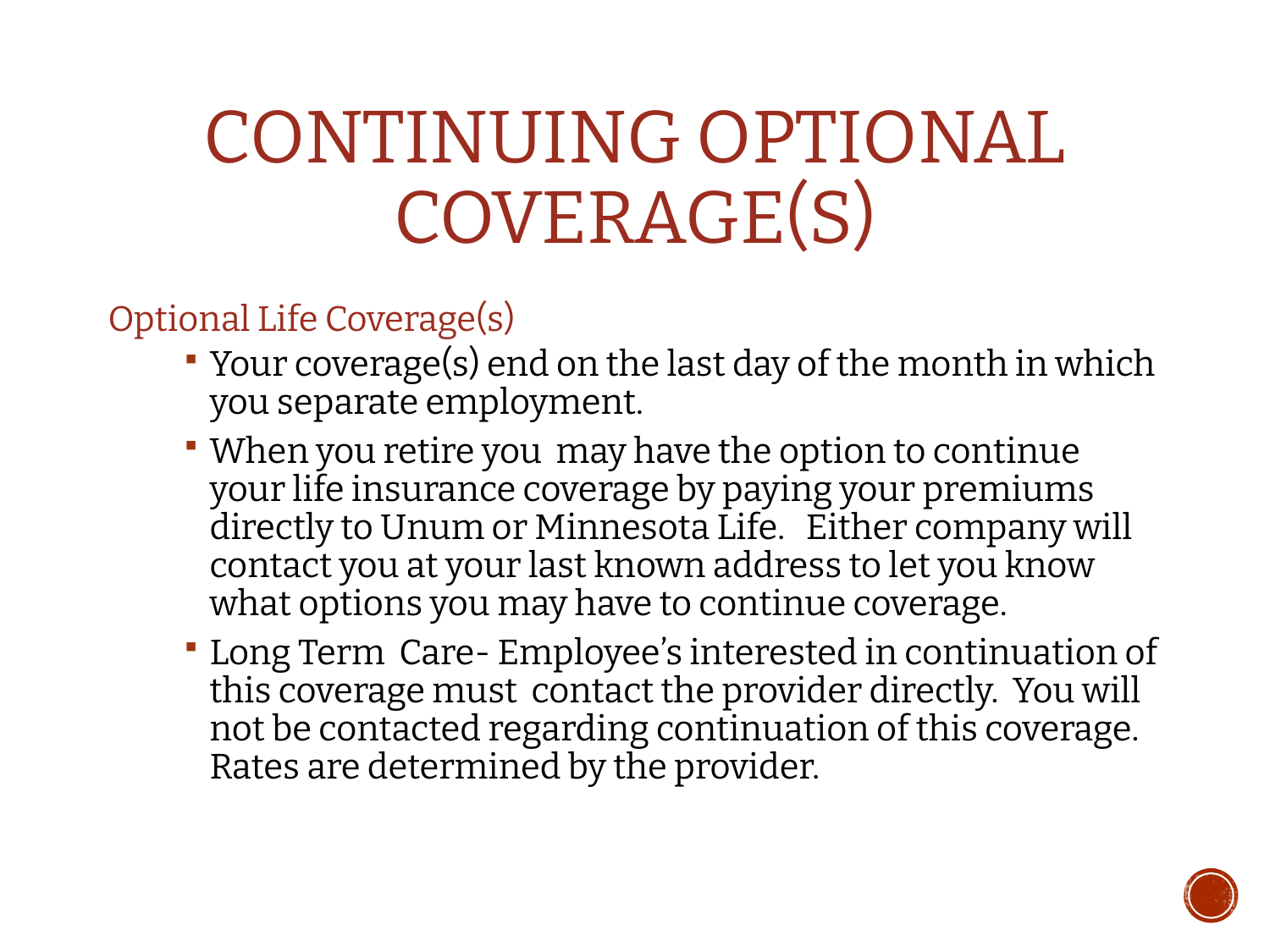

# Continuing Optional Coverage(s)
Optional Life Coverage(s)
Your coverage(s) end on the last day of the month in which you separate employment.
When you retire you  may have the option to continue your life insurance coverage by paying your premiums directly to Unum or Minnesota Life.   Either company will contact you at your last known address to let you know what options you may have to continue coverage.
Long Term  Care- Employee’s interested in continuation of this coverage must  contact the provider directly.  You will not be contacted regarding continuation of this coverage. Rates are determined by the provider.